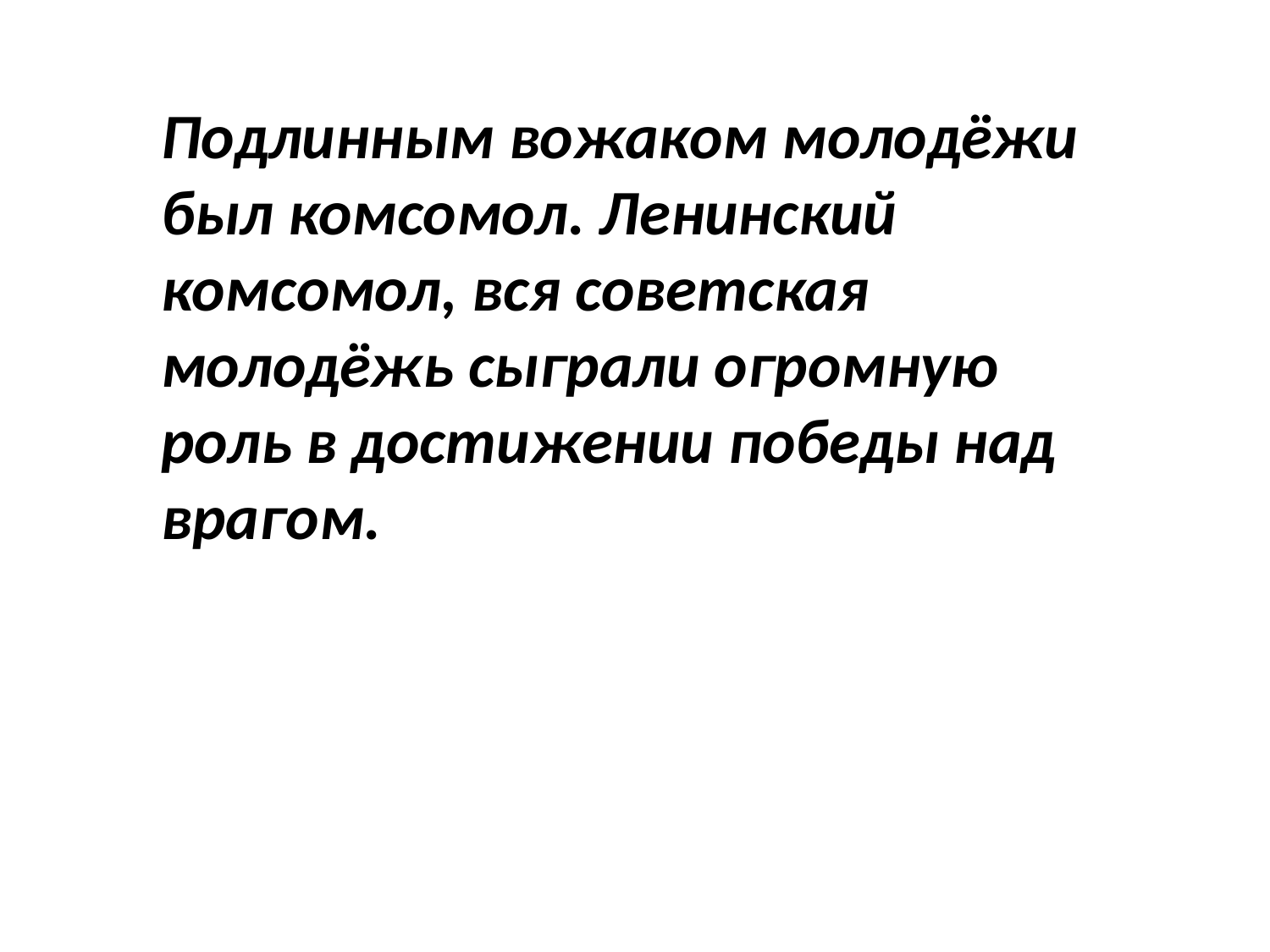

Подлинным вожаком молодёжи был комсомол. Ленинский комсомол, вся советская молодёжь сыграли огромную роль в достижении победы над врагом.